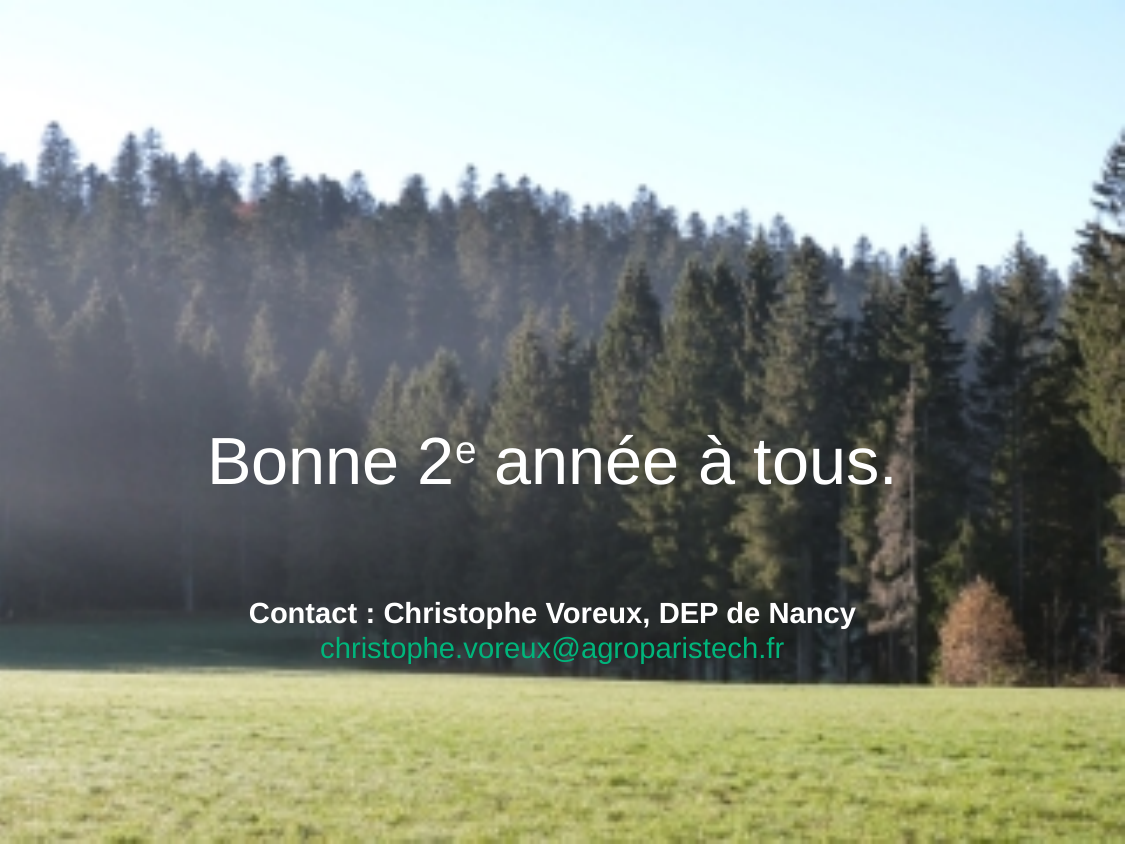

Bonne 2e année à tous.
Contact : Christophe Voreux, DEP de Nancy
christophe.voreux@agroparistech.fr